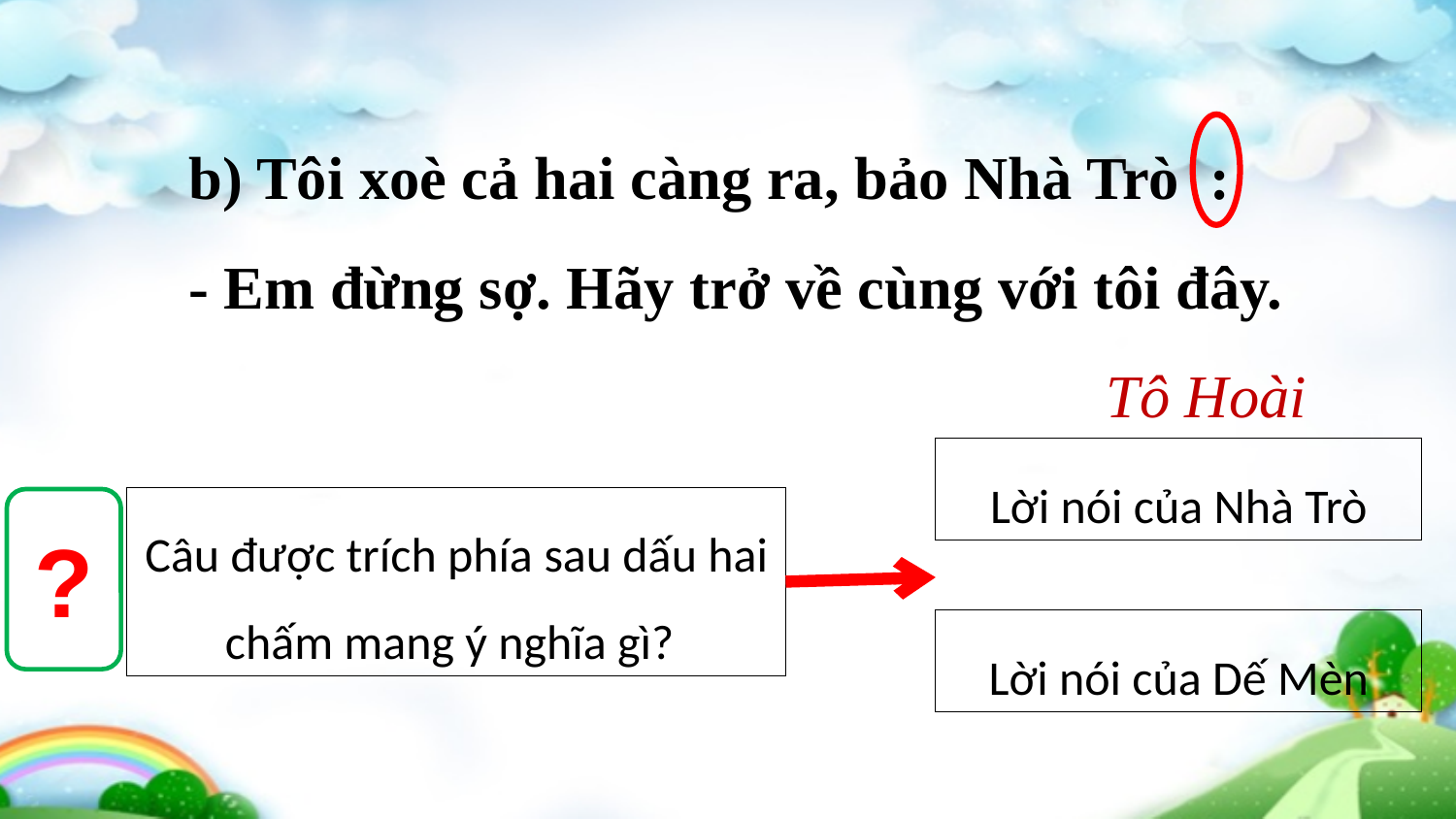

b) Tôi xoè cả hai càng ra, bảo Nhà Trò  :
- Em đừng sợ. Hãy trở về cùng với tôi đây.
                                                            Tô Hoài

Lời nói của Nhà Trò
Câu được trích phía sau dấu hai chấm mang ý nghĩa gì?
?
Lời nói của Dế Mèn